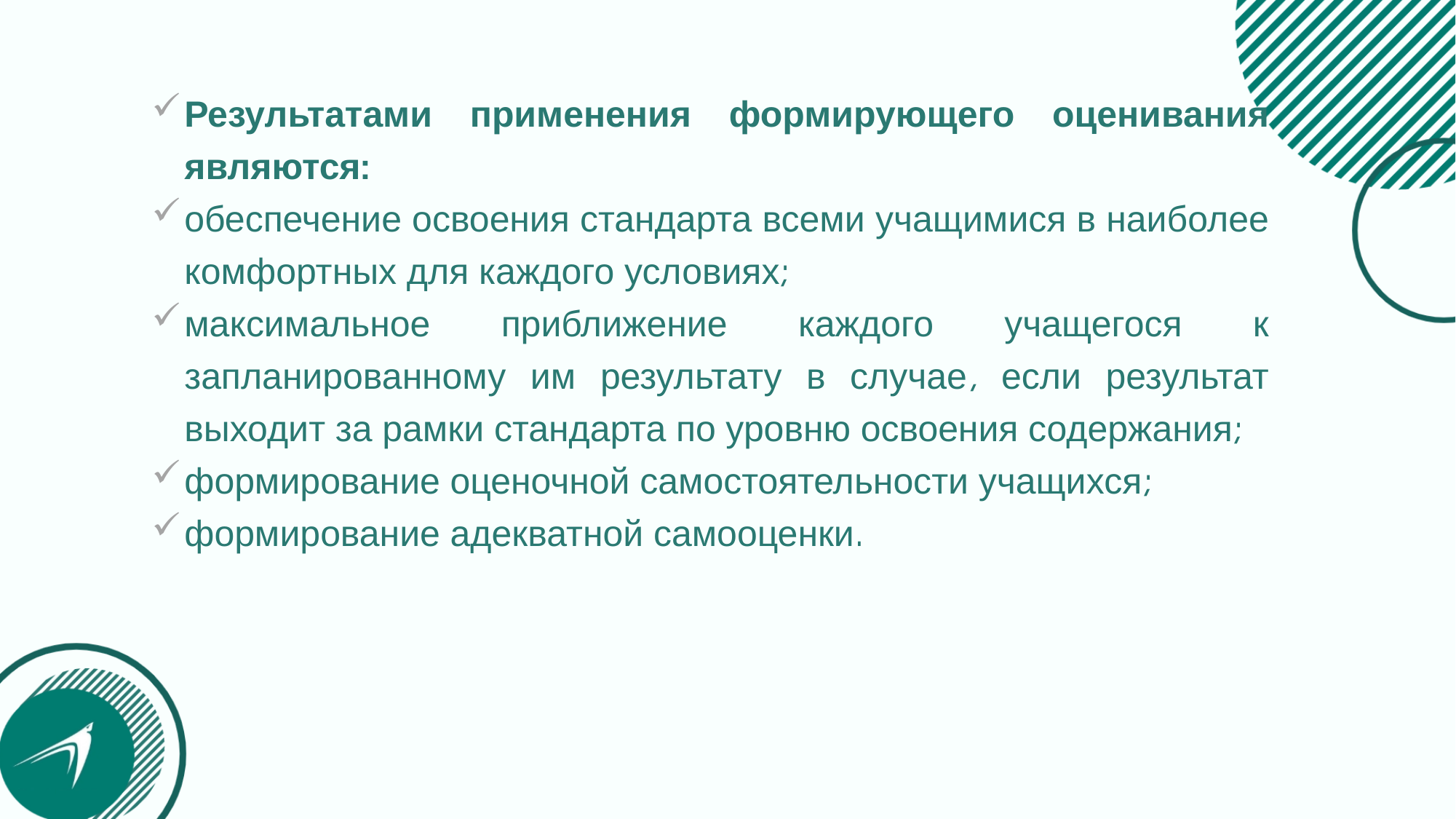

Результатами применения формирующего оценивания являются:
обеспечение освоения стандарта всеми учащимися в наиболее комфортных для каждого условиях;
максимальное приближение каждого учащегося к запланированному им результату в случае, если результат выходит за рамки стандарта по уровню освоения содержания;
формирование оценочной самостоятельности учащихся;
формирование адекватной самооценки.